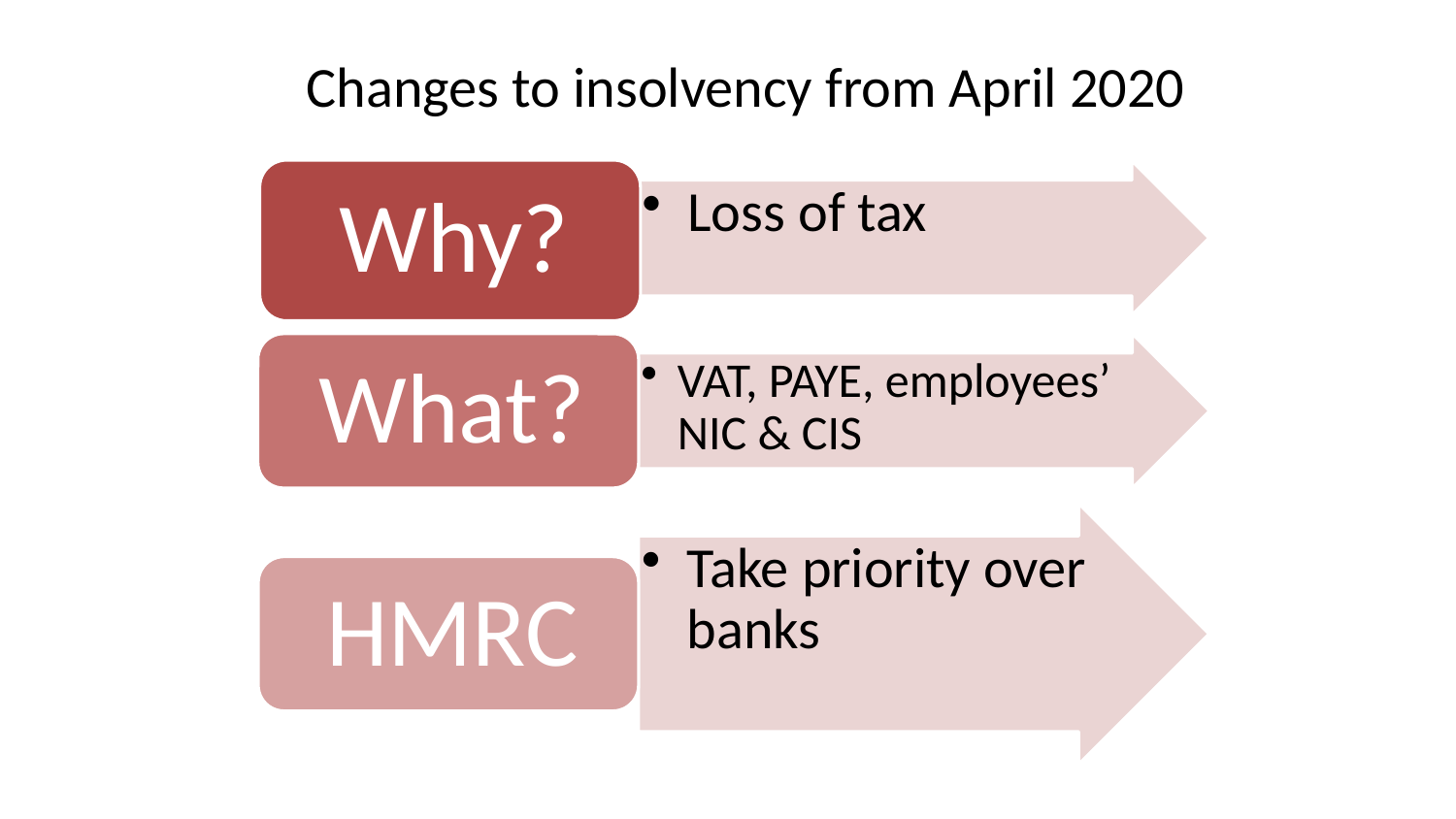

# Changes to insolvency from April 2020
Loss of tax
Why?
VAT, PAYE, employees’ NIC & CIS
What?
Take priority over banks
HMRC